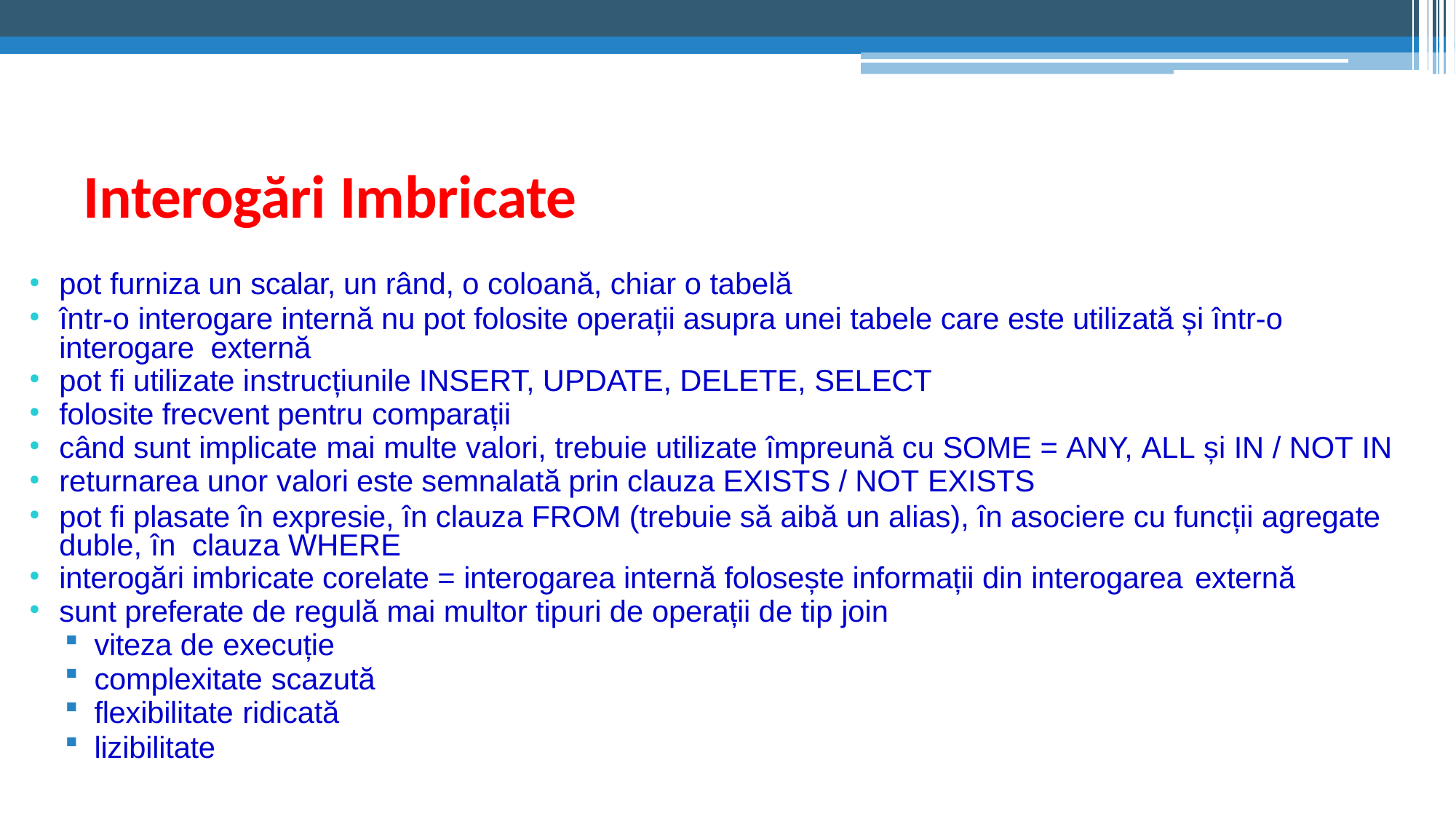

# Interogări Imbricate
pot furniza un scalar, un rând, o coloană, chiar o tabelă
într-o interogare internă nu pot folosite operații asupra unei tabele care este utilizată și într-o interogare  externă
pot fi utilizate instrucțiunile INSERT, UPDATE, DELETE, SELECT
folosite frecvent pentru comparații
când sunt implicate mai multe valori, trebuie utilizate împreună cu SOME = ANY, ALL și IN / NOT IN
returnarea unor valori este semnalată prin clauza EXISTS / NOT EXISTS
pot fi plasate în expresie, în clauza FROM (trebuie să aibă un alias), în asociere cu funcții agregate duble, în  clauza WHERE
interogări imbricate corelate = interogarea internă folosește informații din interogarea externă
sunt preferate de regulă mai multor tipuri de operații de tip join
viteza de execuție
complexitate scazută
flexibilitate ridicată
lizibilitate